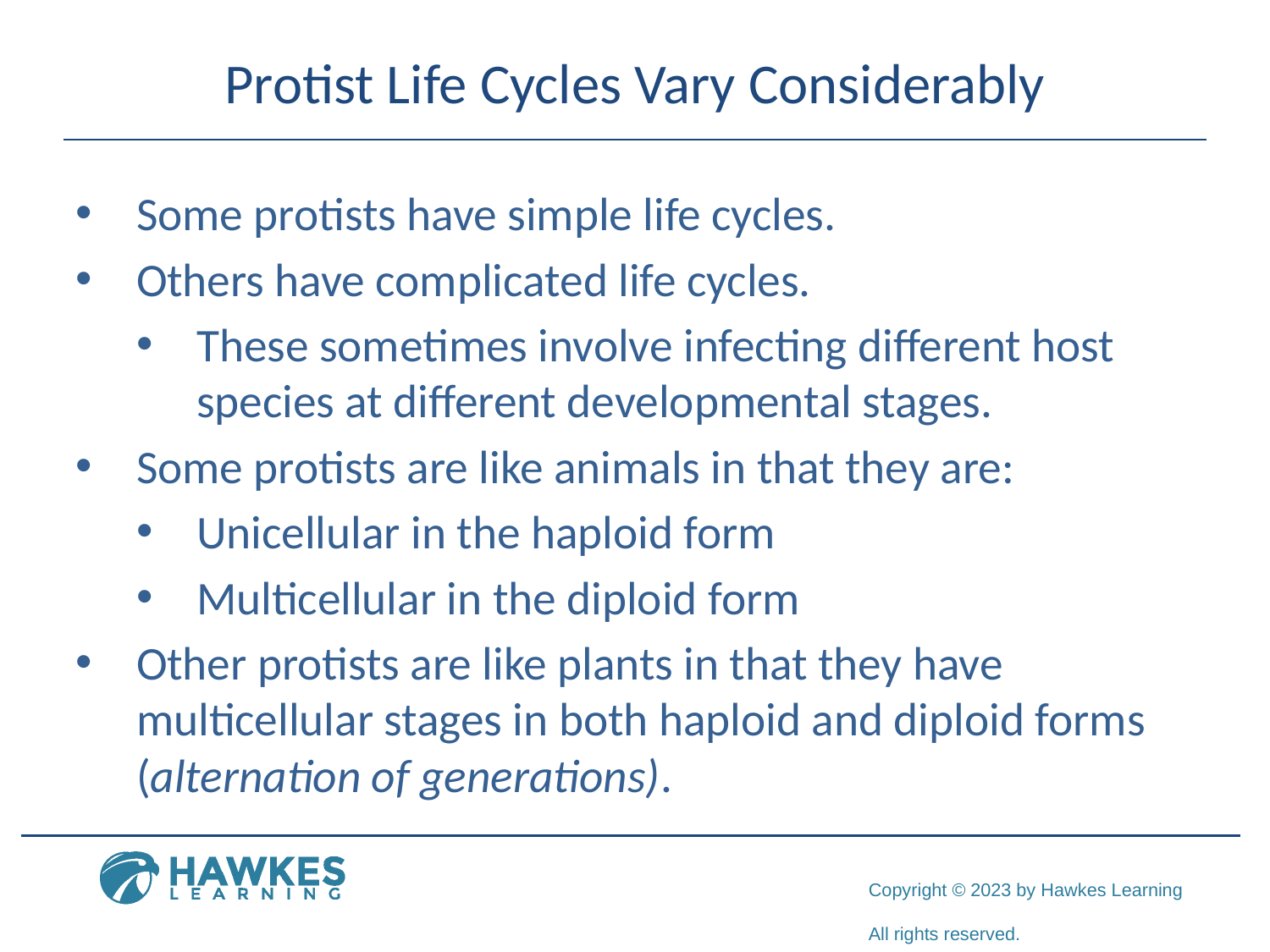

# Protist Life Cycles Vary Considerably
Some protists have simple life cycles.
Others have complicated life cycles.
These sometimes involve infecting different host species at different developmental stages.
Some protists are like animals in that they are:
Unicellular in the haploid form
Multicellular in the diploid form
Other protists are like plants in that they have multicellular stages in both haploid and diploid forms (alternation of generations).